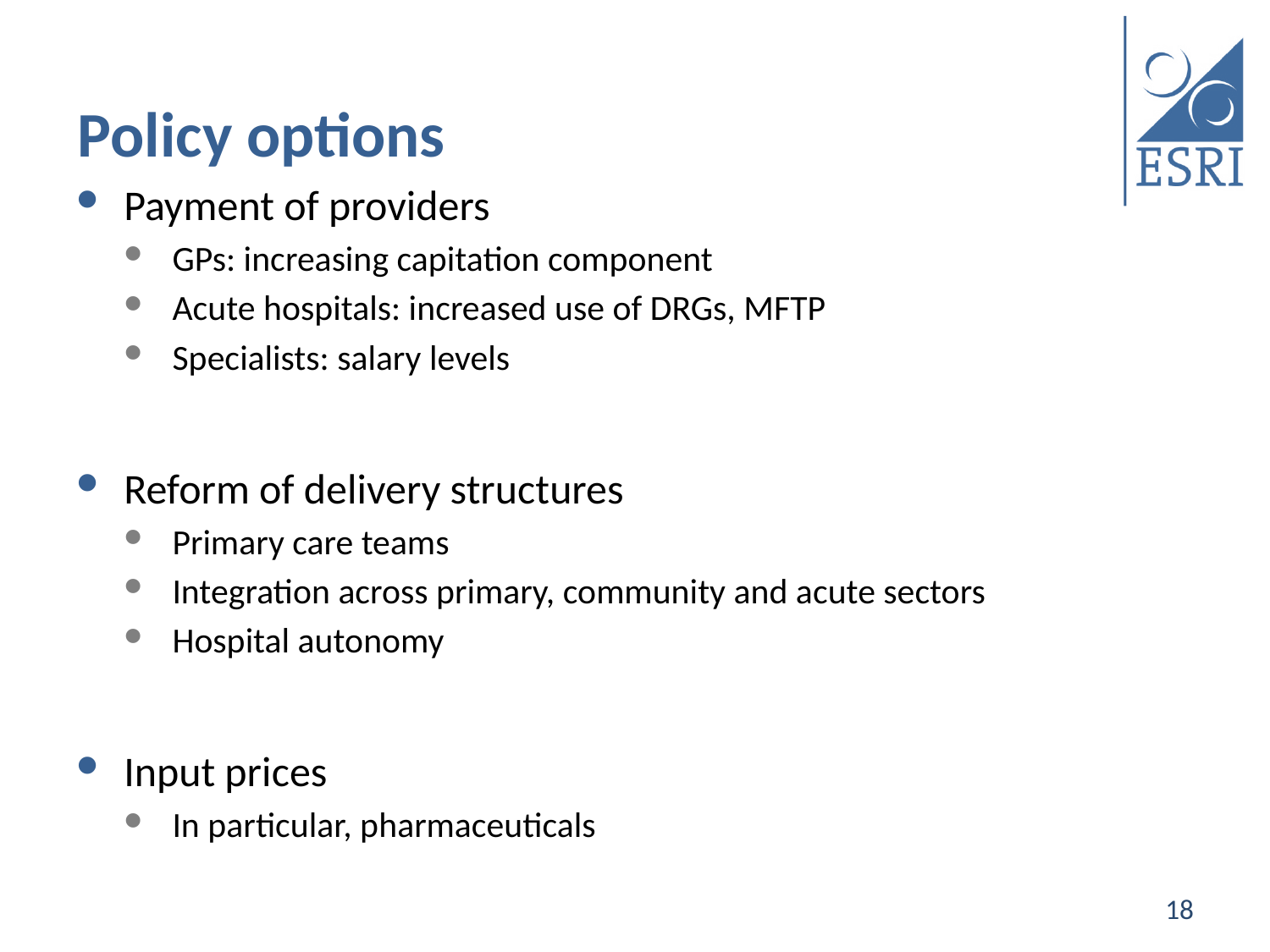

# Policy options
Payment of providers
GPs: increasing capitation component
Acute hospitals: increased use of DRGs, MFTP
Specialists: salary levels

Reform of delivery structures
Primary care teams
Integration across primary, community and acute sectors
Hospital autonomy

Input prices
In particular, pharmaceuticals

18